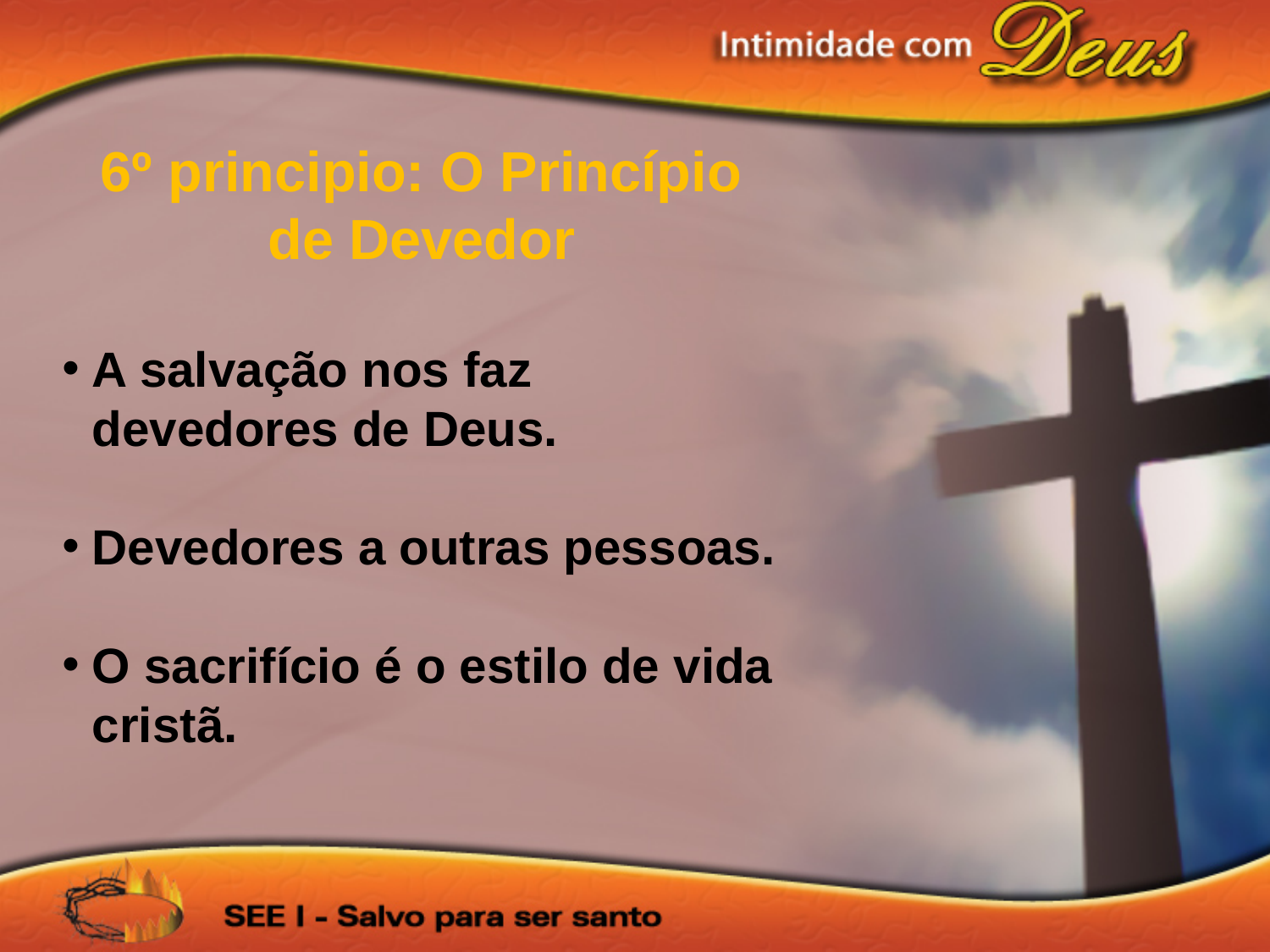

6º principio: O Princípio de Devedor

A salvação nos faz devedores de Deus.

Devedores a outras pessoas.

O sacrifício é o estilo de vida cristã.